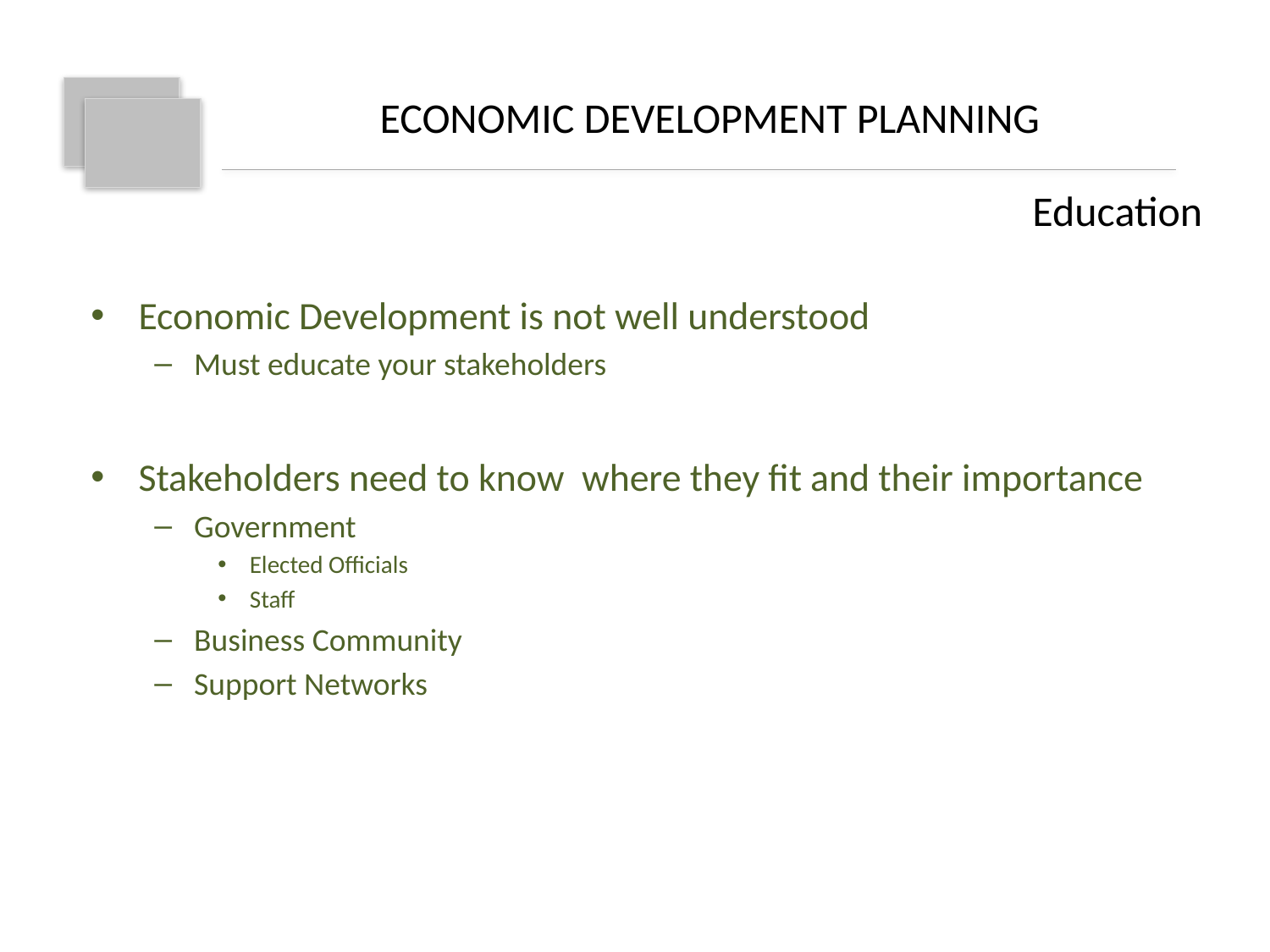

ECONOMIC DEVELOPMENT PLANNING

		        Education
Economic Development is not well understood
Must educate your stakeholders

Stakeholders need to know  where they fit and their importance
Government
Elected Officials
Staff
Business Community
Support Networks